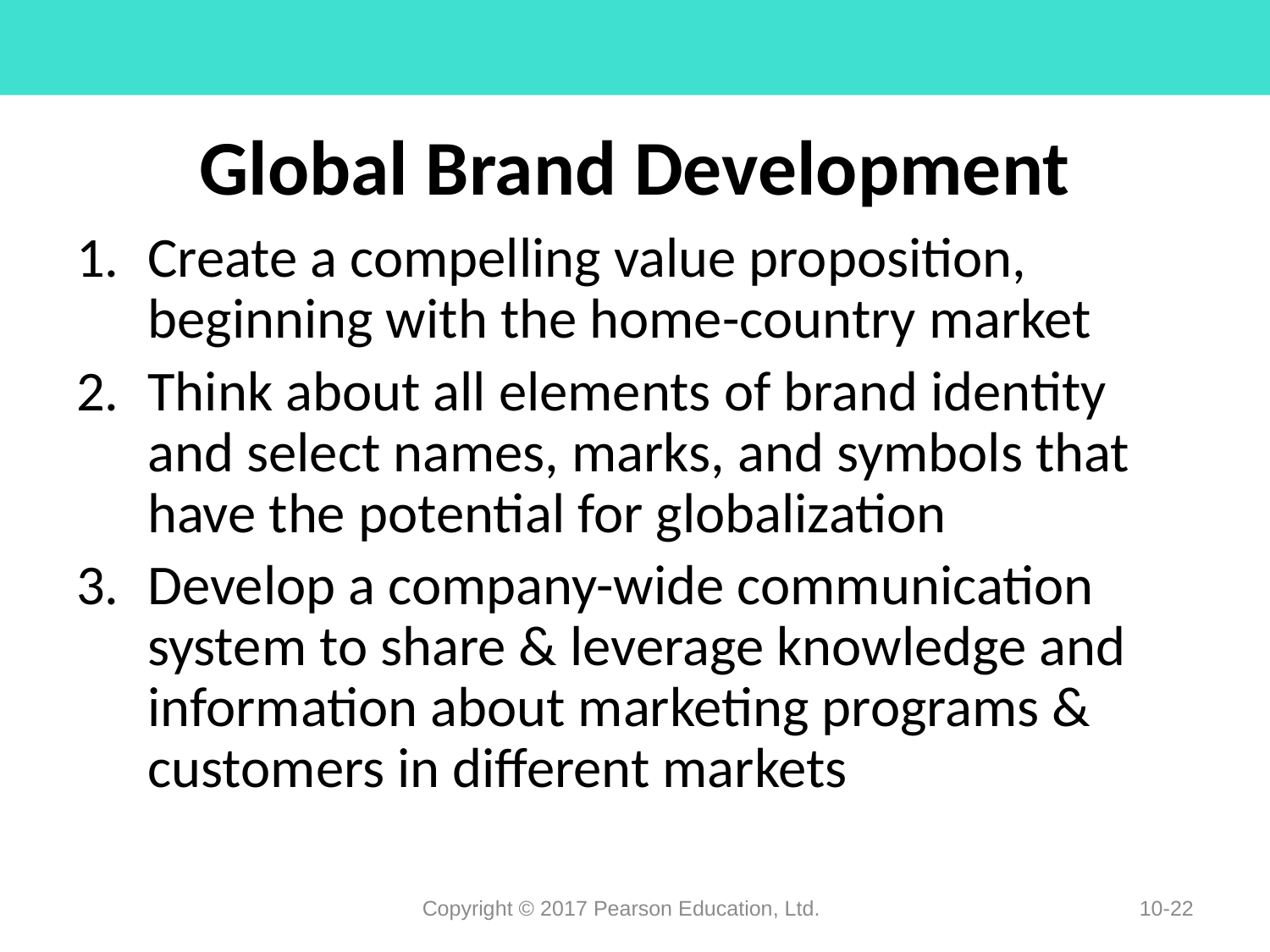

# Global Brand Development
Create a compelling value proposition, beginning with the home-country market
Think about all elements of brand identity and select names, marks, and symbols that have the potential for globalization
Develop a company-wide communication system to share & leverage knowledge and information about marketing programs & customers in different markets

Copyright © 2017 Pearson Education, Ltd.
10-22